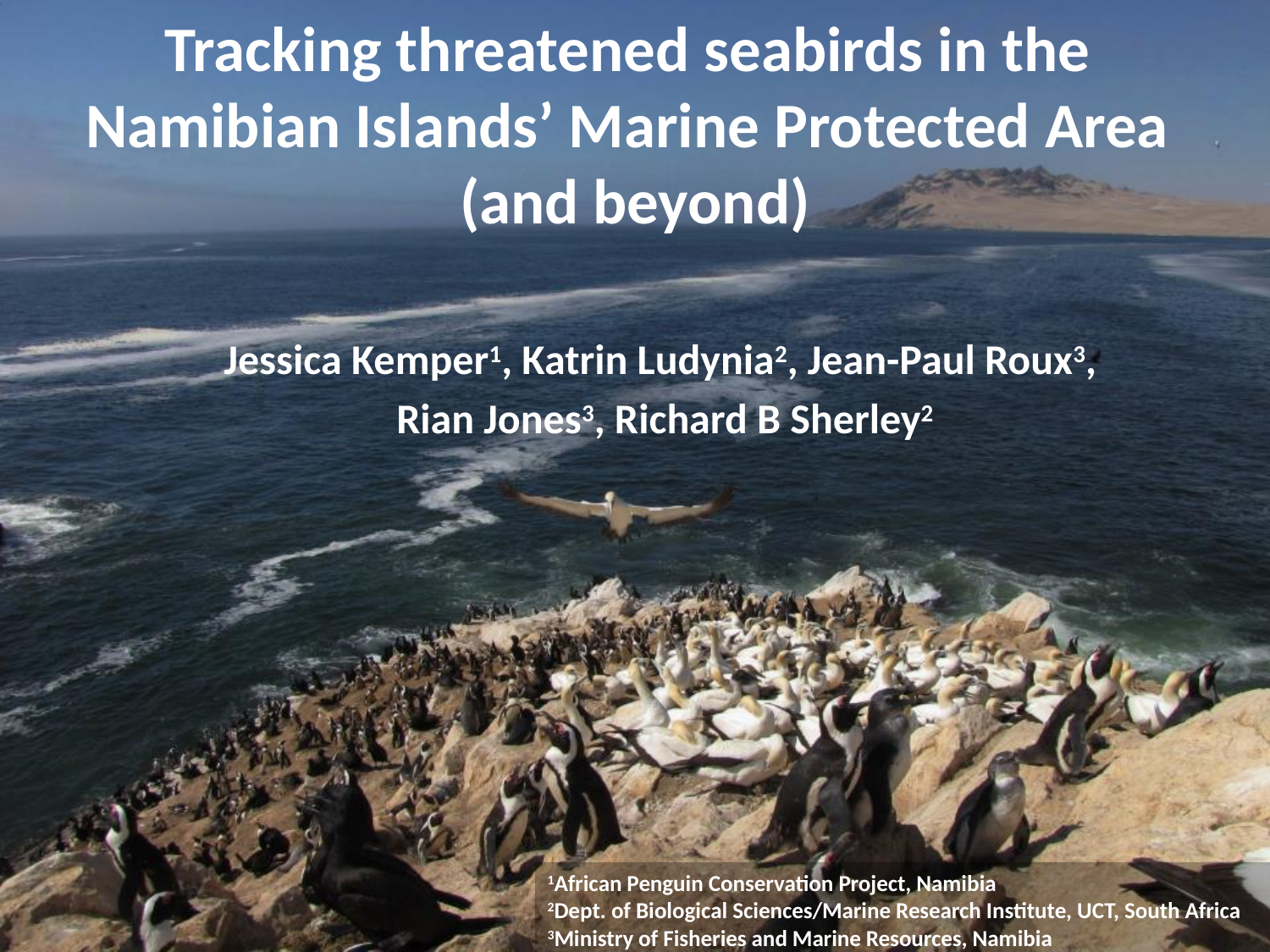

# Tracking threatened seabirds in the Namibian Islands’ Marine Protected Area (and beyond)
Jessica Kemper1, Katrin Ludynia2, Jean-Paul Roux3,
Rian Jones3, Richard B Sherley2
1African Penguin Conservation Project, Namibia
2Dept. of Biological Sciences/Marine Research Institute, UCT, South Africa
3Ministry of Fisheries and Marine Resources, Namibia